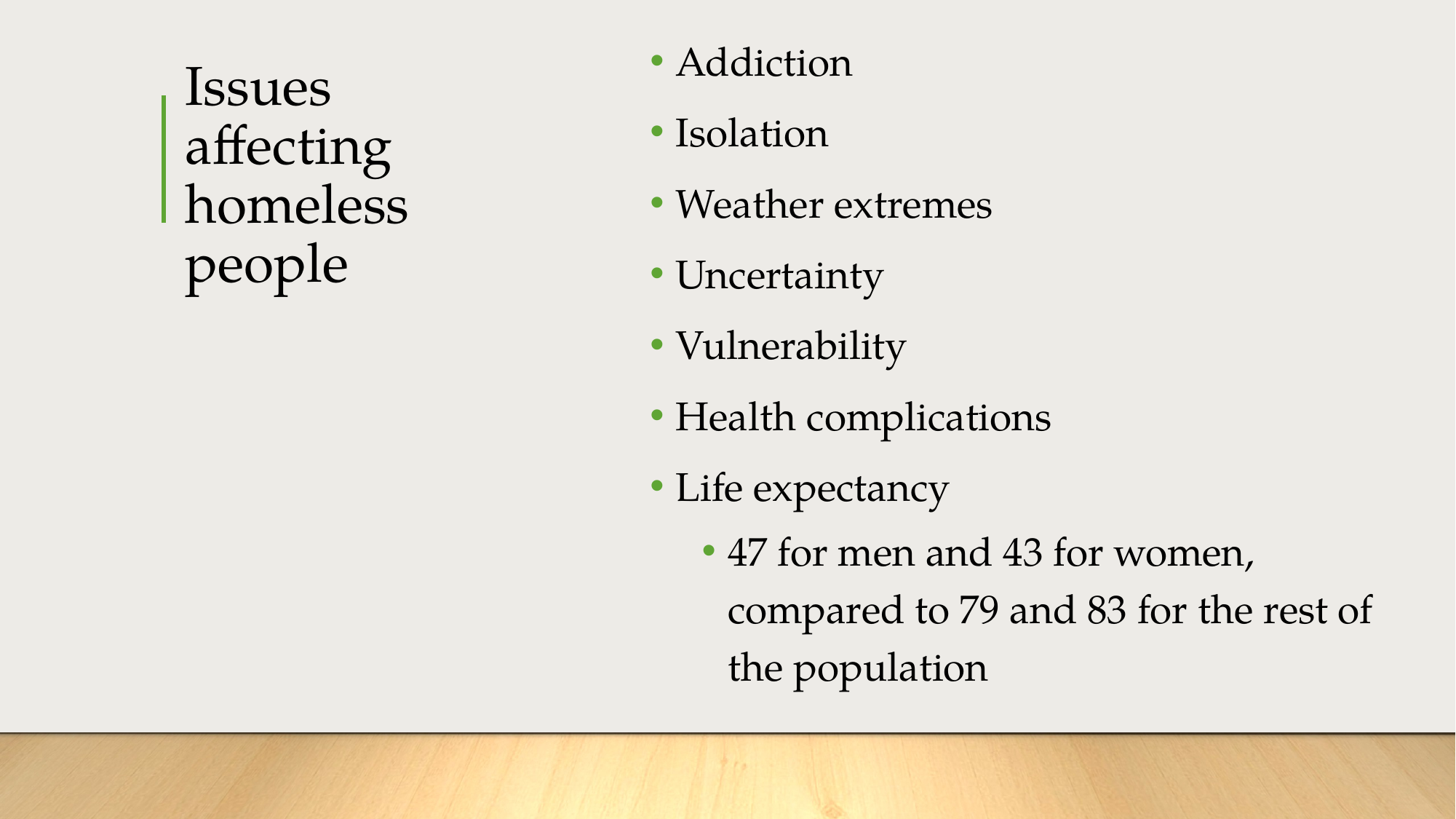

# Issues affecting homeless people
Addiction
Isolation
Weather extremes
Uncertainty
Vulnerability
Health complications
Life expectancy
47 for men and 43 for women, compared to 79 and 83 for the rest of the population